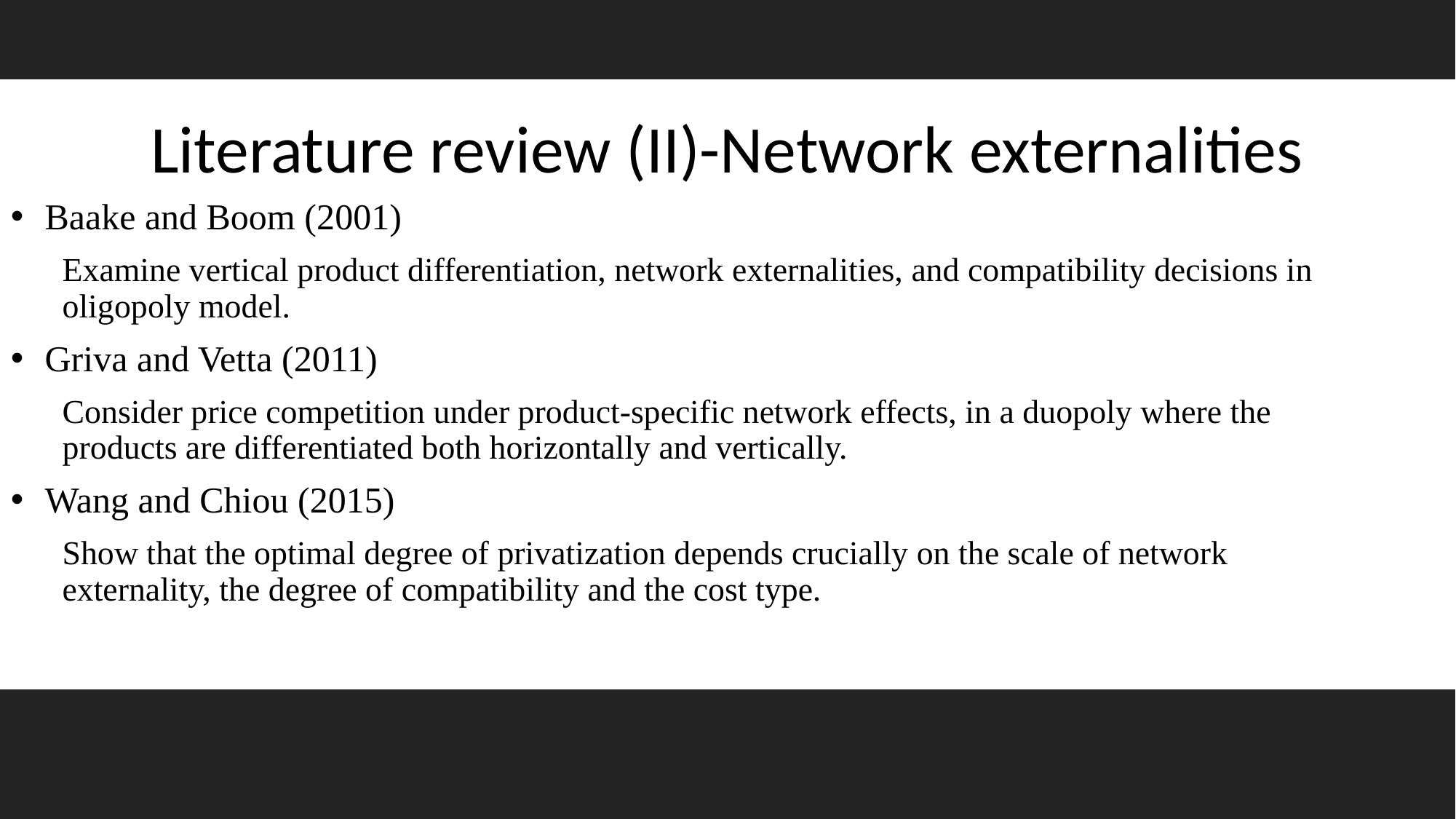

Literature review (II)-Network externalities
Baake and Boom (2001)
Examine vertical product differentiation, network externalities, and compatibility decisions in oligopoly model.
Griva and Vetta (2011)
Consider price competition under product-specific network effects, in a duopoly where the products are differentiated both horizontally and vertically.
Wang and Chiou (2015)
Show that the optimal degree of privatization depends crucially on the scale of network externality, the degree of compatibility and the cost type.